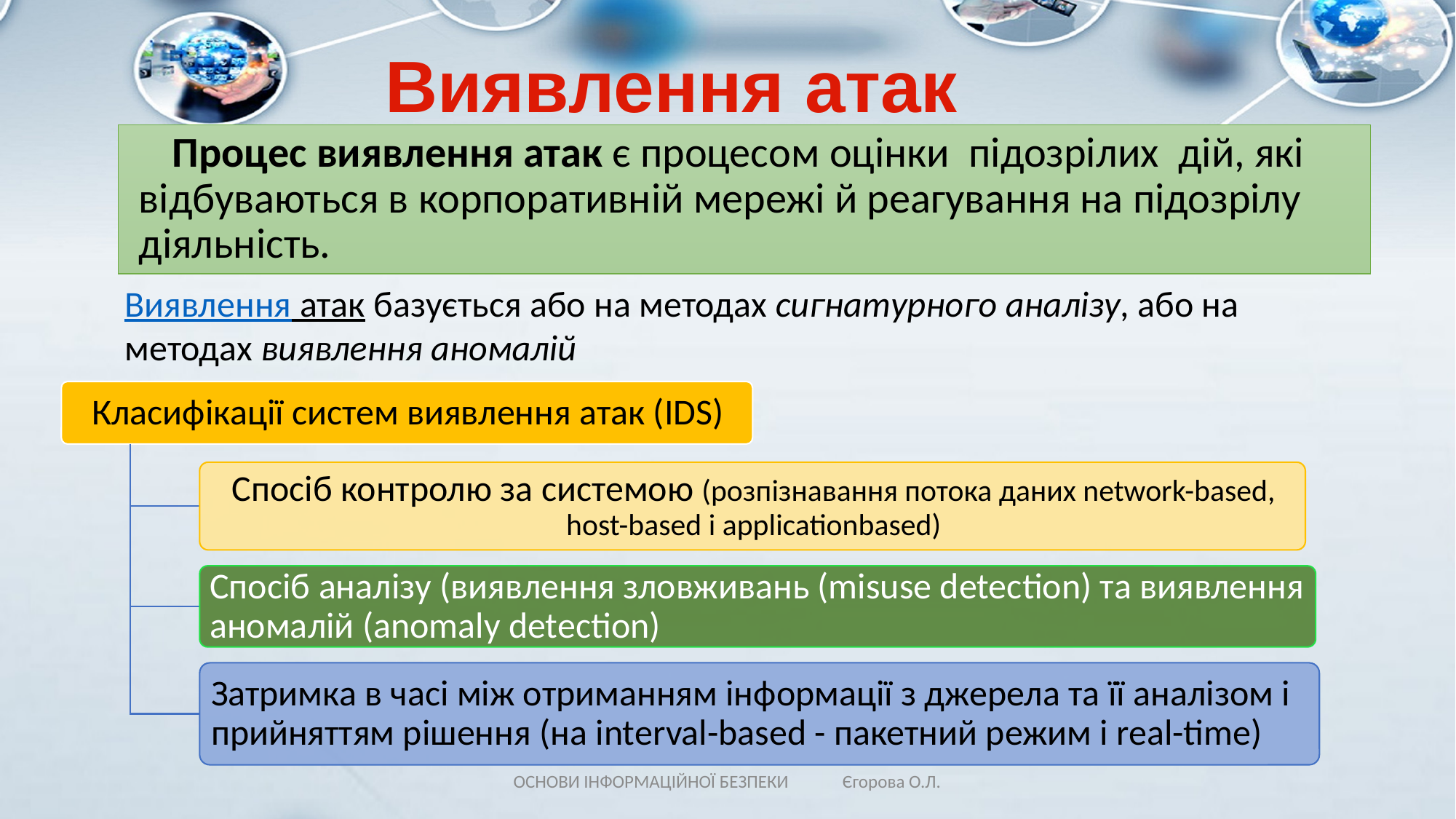

# Виявлення атак
Процес виявлення атак є процесом оцiнки  пiдозрiлих  дiй, якi вiдбуваються в корпоративнiй мережi й реагування на пiдозрiлу дiяльнiсть.
Виявлення атак базується або на методах сигнатурного аналізу, або на методах виявлення аномалій
Класифiкацiї систем виявлення атак (IDS)
Спосiб контролю за системою (розпізнавання потока даних network-based, host-based i applicationbased)
Спосiб аналiзу (виявлення зловживань (misuse detection) та виявлення аномалiй (anomaly detection)
Затримка в часi мiж отриманням iнформацiї з джерела та її аналiзом i прийняттям рiшення (на interval-based - пакетний режим i real-time)
ОСНОВИ ІНФОРМАЦІЙНОЇ БЕЗПЕКИ             Єгорова О.Л.